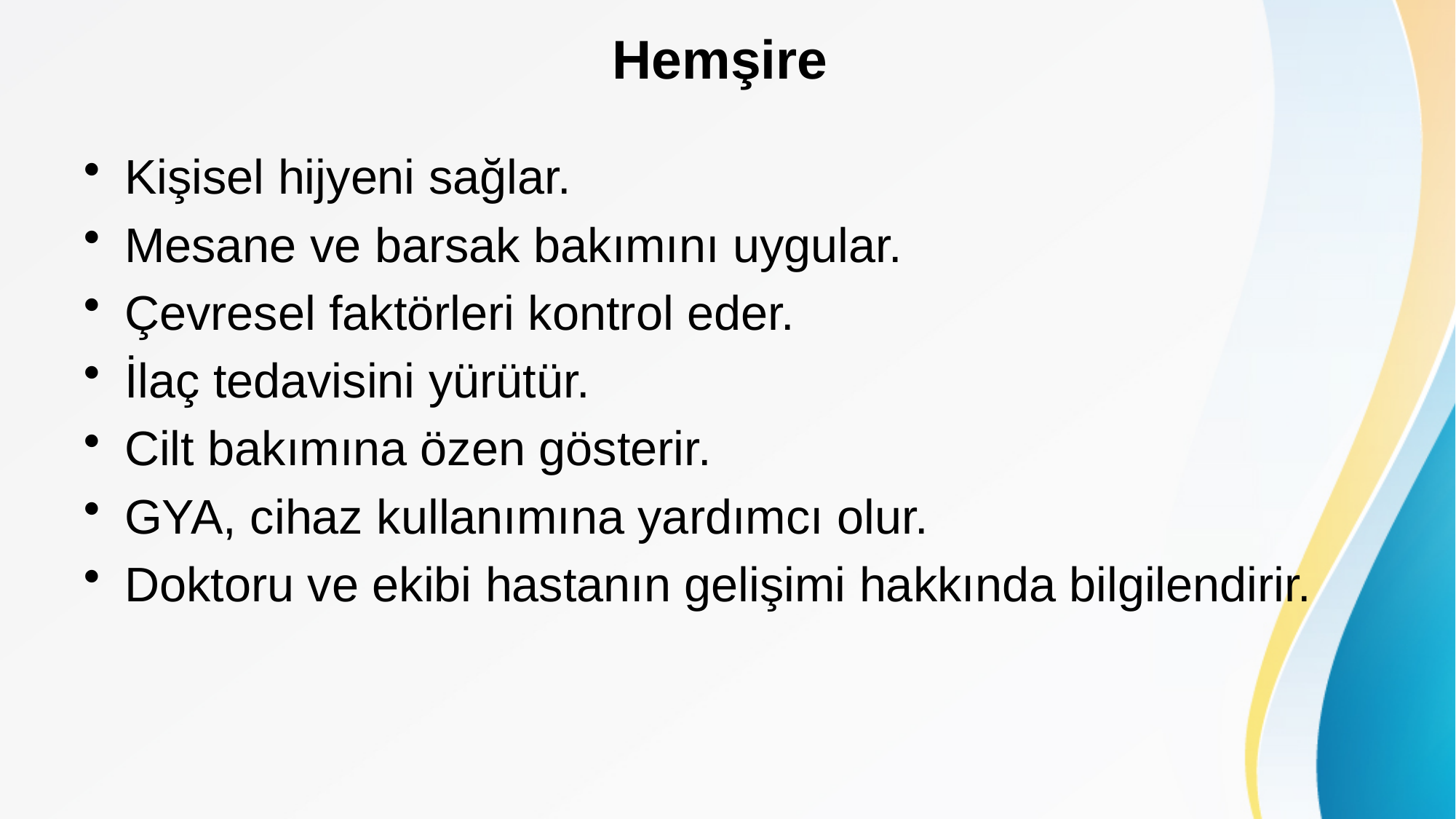

# Hemşire
Kişisel hijyeni sağlar.
Mesane ve barsak bakımını uygular.
Çevresel faktörleri kontrol eder.
İlaç tedavisini yürütür.
Cilt bakımına özen gösterir.
GYA, cihaz kullanımına yardımcı olur.
Doktoru ve ekibi hastanın gelişimi hakkında bilgilendirir.